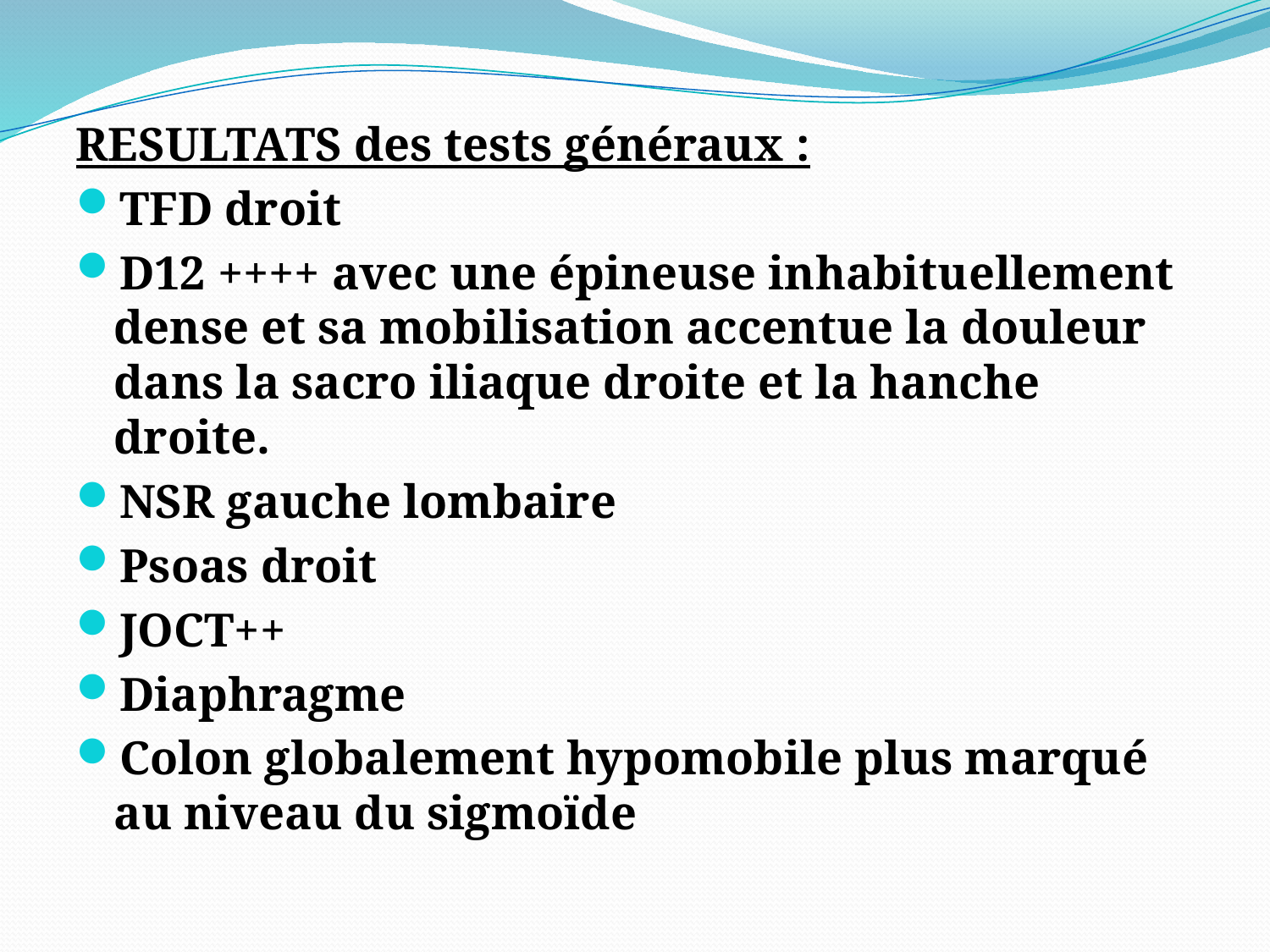

#
RESULTATS des tests généraux :
TFD droit
D12 ++++ avec une épineuse inhabituellement dense et sa mobilisation accentue la douleur dans la sacro iliaque droite et la hanche droite.
NSR gauche lombaire
Psoas droit
JOCT++
Diaphragme
Colon globalement hypomobile plus marqué au niveau du sigmoïde